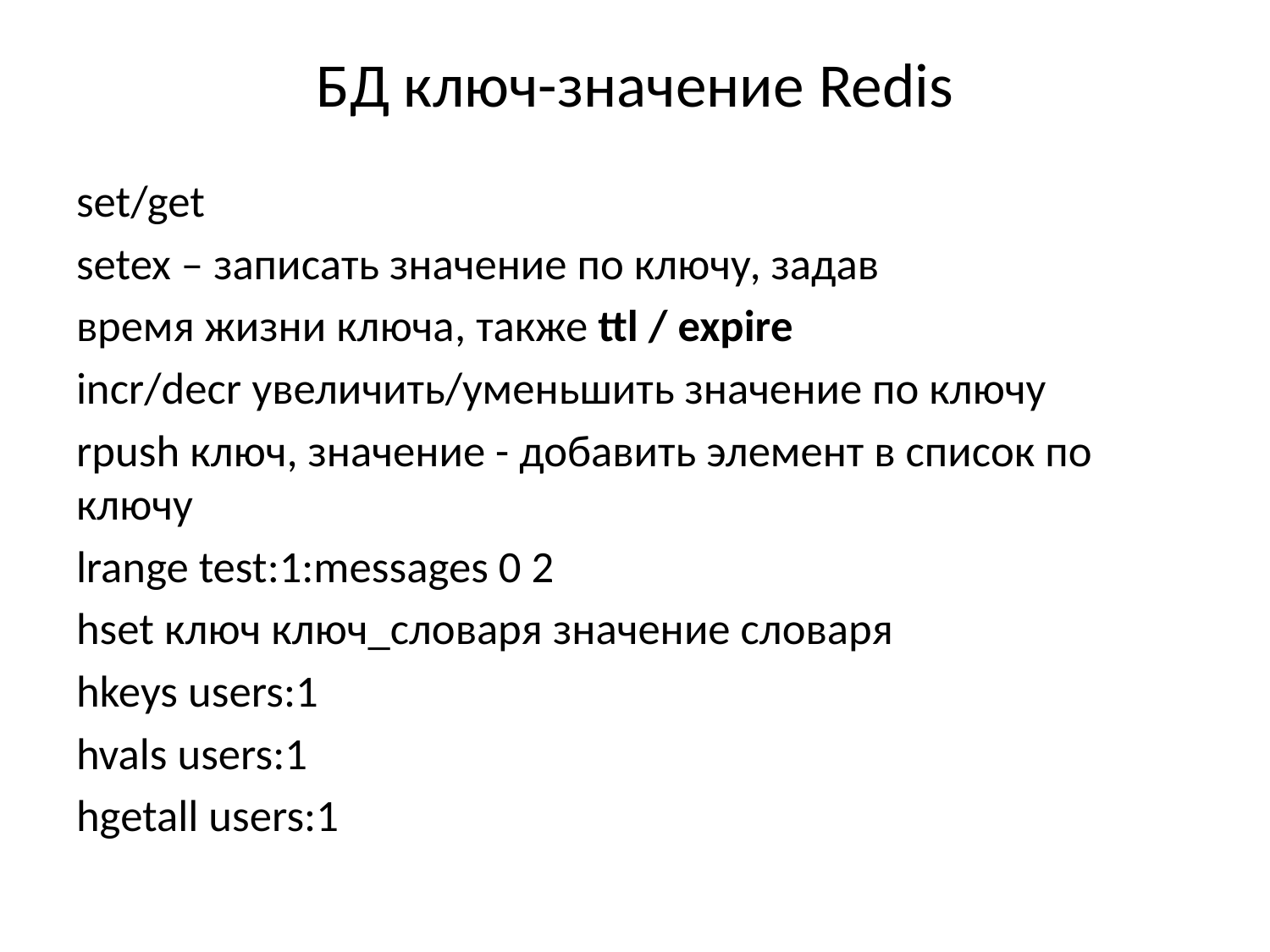

# БД ключ-значение Redis
set/get
setex – записать значение по ключу, задав
время жизни ключа, также ttl / expire
incr/decr увеличить/уменьшить значение по ключу
rpush ключ, значение - добавить элемент в список по ключу
lrange test:1:messages 0 2
hset ключ ключ_словаря значение словаря
hkeys users:1
hvals users:1
hgetall users:1